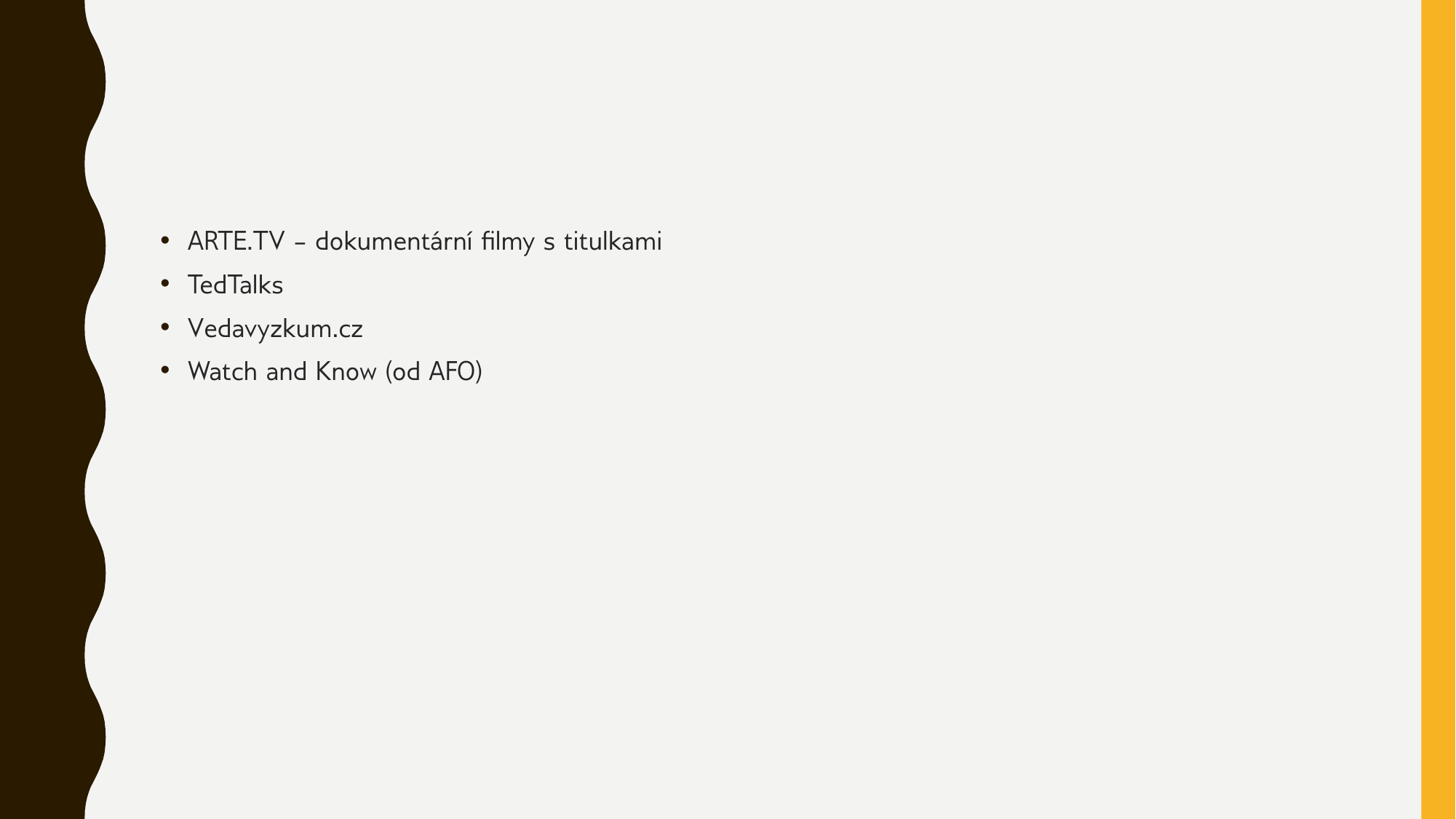

ARTE.TV – dokumentární filmy s titulkami
TedTalks
Vedavyzkum.cz
Watch and Know (od AFO)